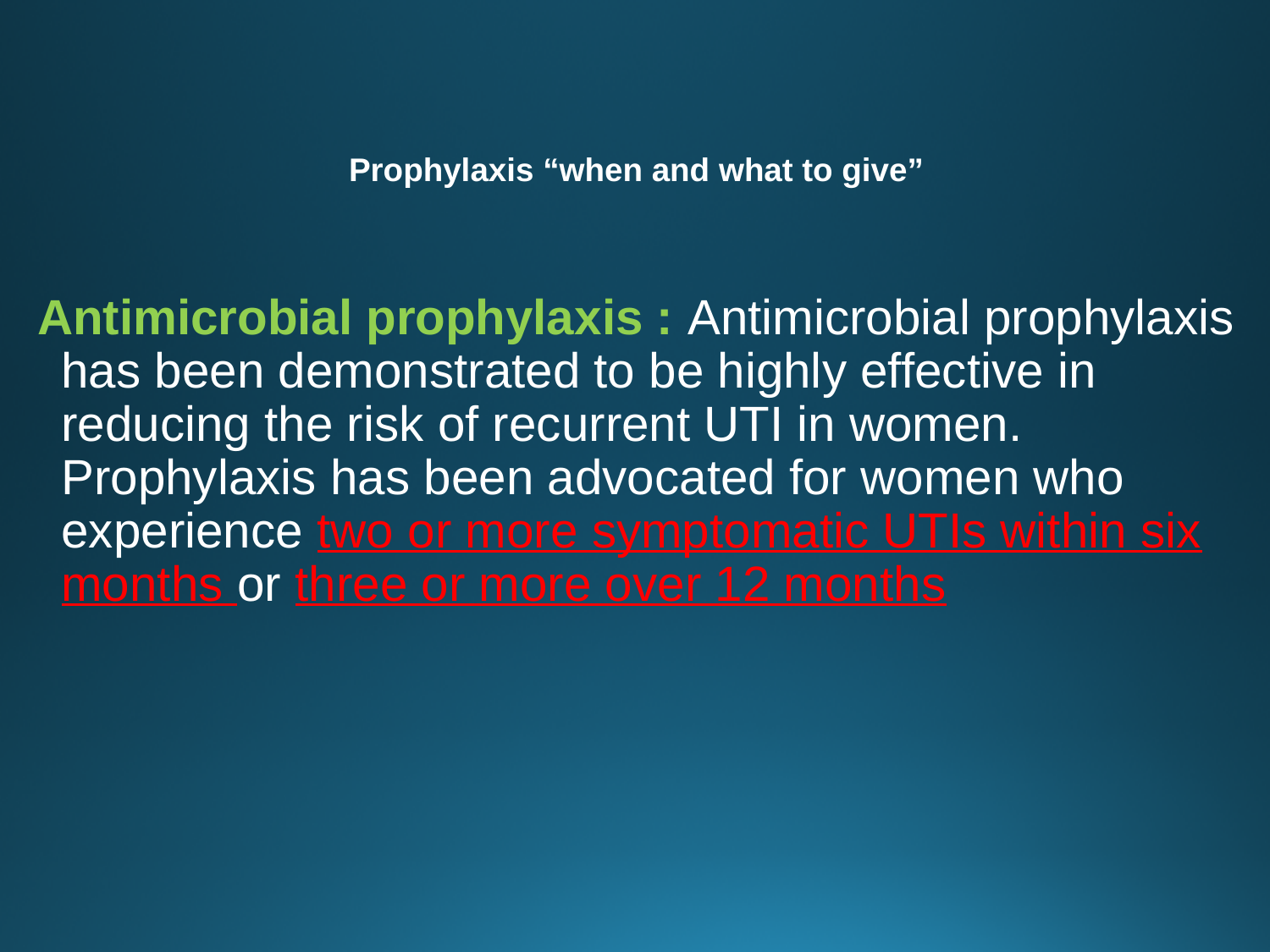

# Prophylaxis “when and what to give”
Antimicrobial prophylaxis : Antimicrobial prophylaxis has been demonstrated to be highly effective in reducing the risk of recurrent UTI in women. Prophylaxis has been advocated for women who experience two or more symptomatic UTIs within six months or three or more over 12 months